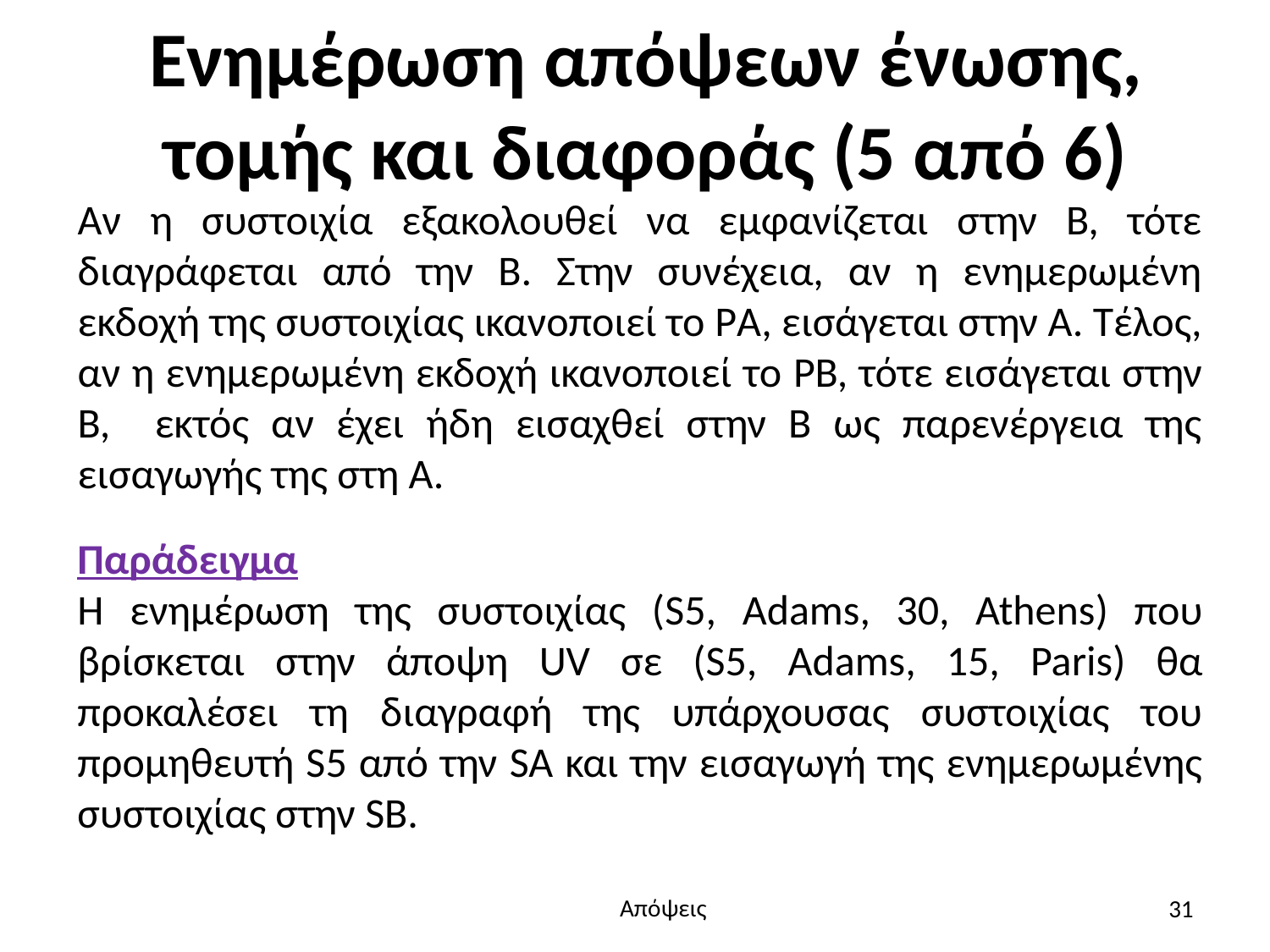

# Ενημέρωση απόψεων ένωσης, τομής και διαφοράς (5 από 6)
Αν η συστοιχία εξακολουθεί να εμφανίζεται στην Β, τότε διαγράφεται από την Β. Στην συνέχεια, αν η ενημερωμένη εκδοχή της συστοιχίας ικανοποιεί το PΑ, εισάγεται στην Α. Τέλος, αν η ενημερωμένη εκδοχή ικανοποιεί το PΒ, τότε εισάγεται στην Β,  εκτός αν έχει ήδη εισαχθεί στην Β ως παρενέργεια της εισαγωγής της στη Α.
Παράδειγμα
H ενημέρωση της συστοιχίας (S5, Adams, 30, Athens) που βρίσκεται στην άποψη UV σε (S5, Adams, 15, Paris) θα προκαλέσει τη διαγραφή της υπάρχουσας συστοιχίας του προμηθευτή S5 από την SA και την εισαγωγή της ενημερωμένης συστοιχίας στην SB.
31
Απόψεις